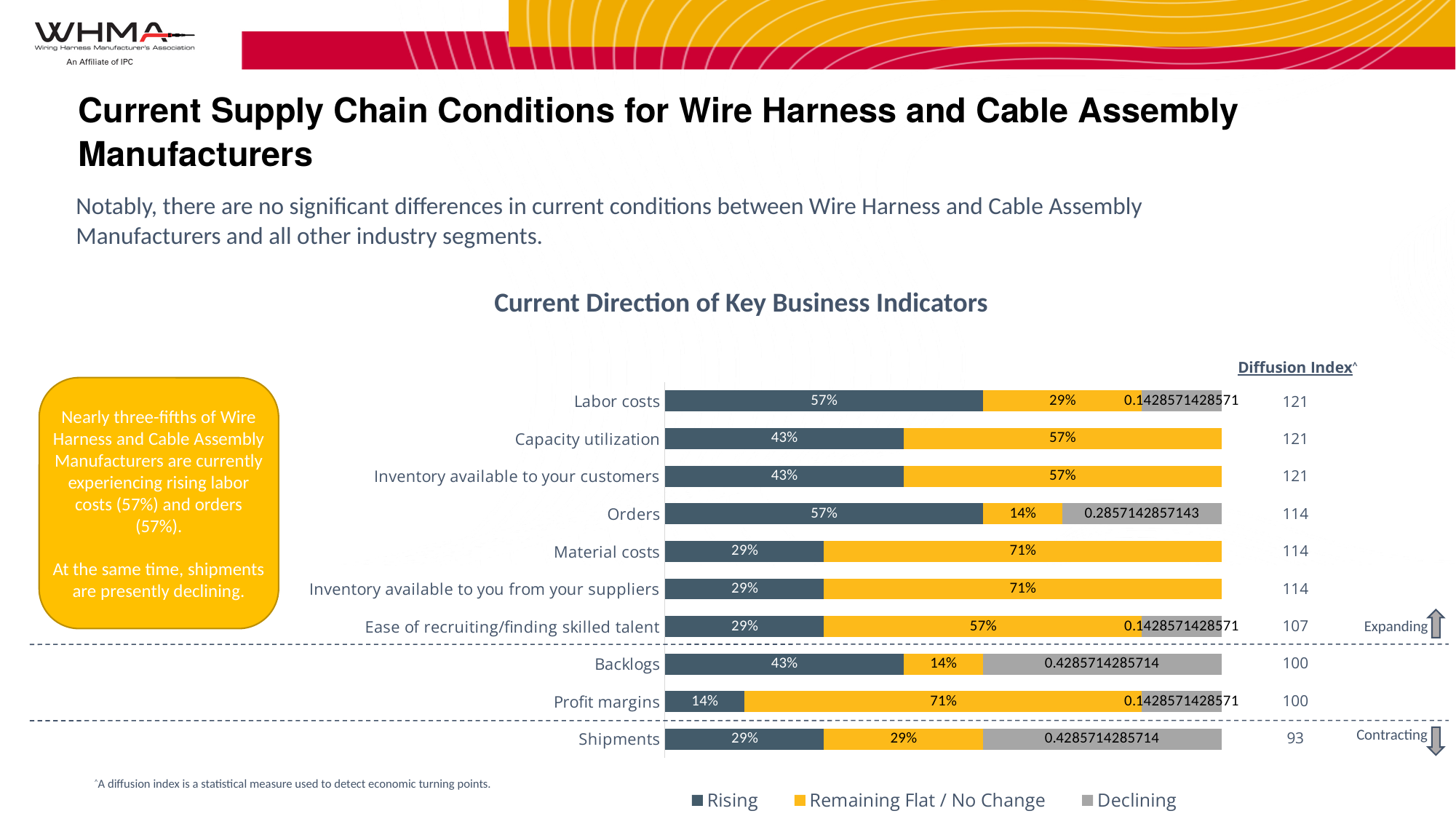

# Current Supply Chain Conditions for Wire Harness and Cable Assembly Manufacturers
Notably, there are no significant differences in current conditions between Wire Harness and Cable Assembly Manufacturers and all other industry segments.
Current Direction of Key Business Indicators

### Chart

| Category | Rising | Remaining Flat / No Change | Declining |
|---|---|---|---|
| Labor costs | 0.5714285714286 | 0.2857142857143 | 0.1428571428571 |
| Capacity utilization | 0.4285714285714 | 0.5714285714286 | None |
| Inventory available to your customers | 0.4285714285714 | 0.5714285714286 | None |
| Orders | 0.5714285714286 | 0.1428571428571 | 0.2857142857143 |
| Material costs | 0.2857142857143 | 0.7142857142857 | None |
| Inventory available to you from your suppliers | 0.2857142857143 | 0.7142857142857 | None |
| Ease of recruiting/finding skilled talent | 0.2857142857143 | 0.5714285714286 | 0.1428571428571 |
| Backlogs | 0.4285714285714 | 0.1428571428571 | 0.4285714285714 |
| Profit margins | 0.1428571428571 | 0.7142857142857 | 0.1428571428571 |
| Shipments | 0.2857142857143 | 0.2857142857143 | 0.4285714285714 |
Diffusion Index^
Nearly three-fifths of Wire Harness and Cable Assembly Manufacturers are currently experiencing rising labor costs (57%) and orders (57%).

At the same time, shipments are presently declining.
| 121 |
| --- |
| 121 |
| 121 |
| 114 |
| 114 |
| 114 |
| 107 |
| 100 |
| 100 |
| 93 |

Expanding
Contracting

^A diffusion index is a statistical measure used to detect economic turning points.
4